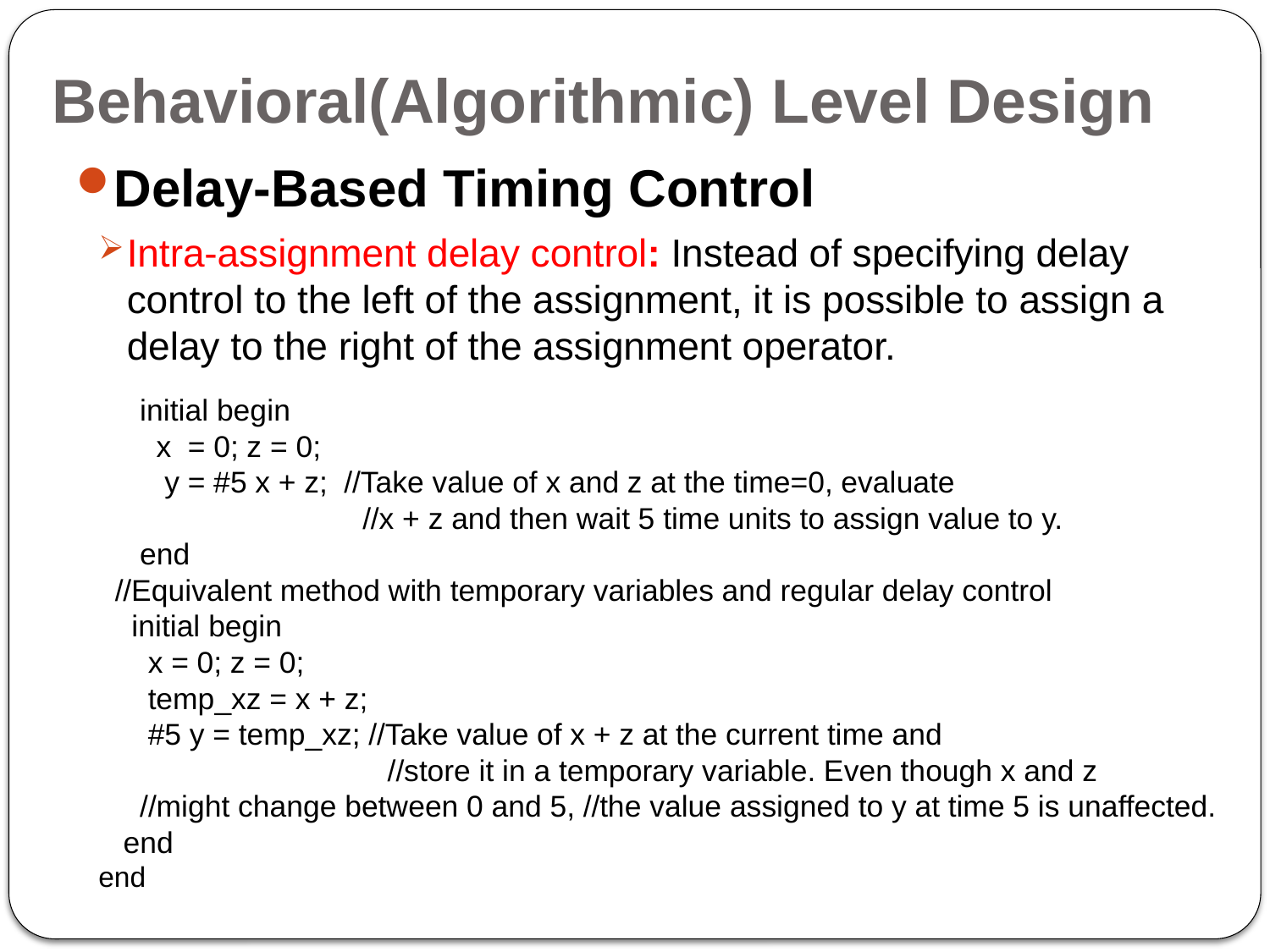

# Behavioral(Algorithmic) Level Design
Delay-Based Timing Control

Intra-assignment delay control: Instead of specifying delay control to the left of the assignment, it is possible to assign a delay to the right of the assignment operator.

     initial begin
       x  = 0; z = 0;
        y = #5 x + z;  //Take value of x and z at the time=0, evaluate
                                //x + z and then wait 5 time units to assign value to y.
     end
  //Equivalent method with temporary variables and regular delay control
    initial begin
      x = 0; z = 0;
      temp_xz = x + z;
      #5 y = temp_xz; //Take value of x + z at the current time and
                                   //store it in a temporary variable. Even though x and z
     //might change between 0 and 5, //the value assigned to y at time 5 is unaffected.
   end
end